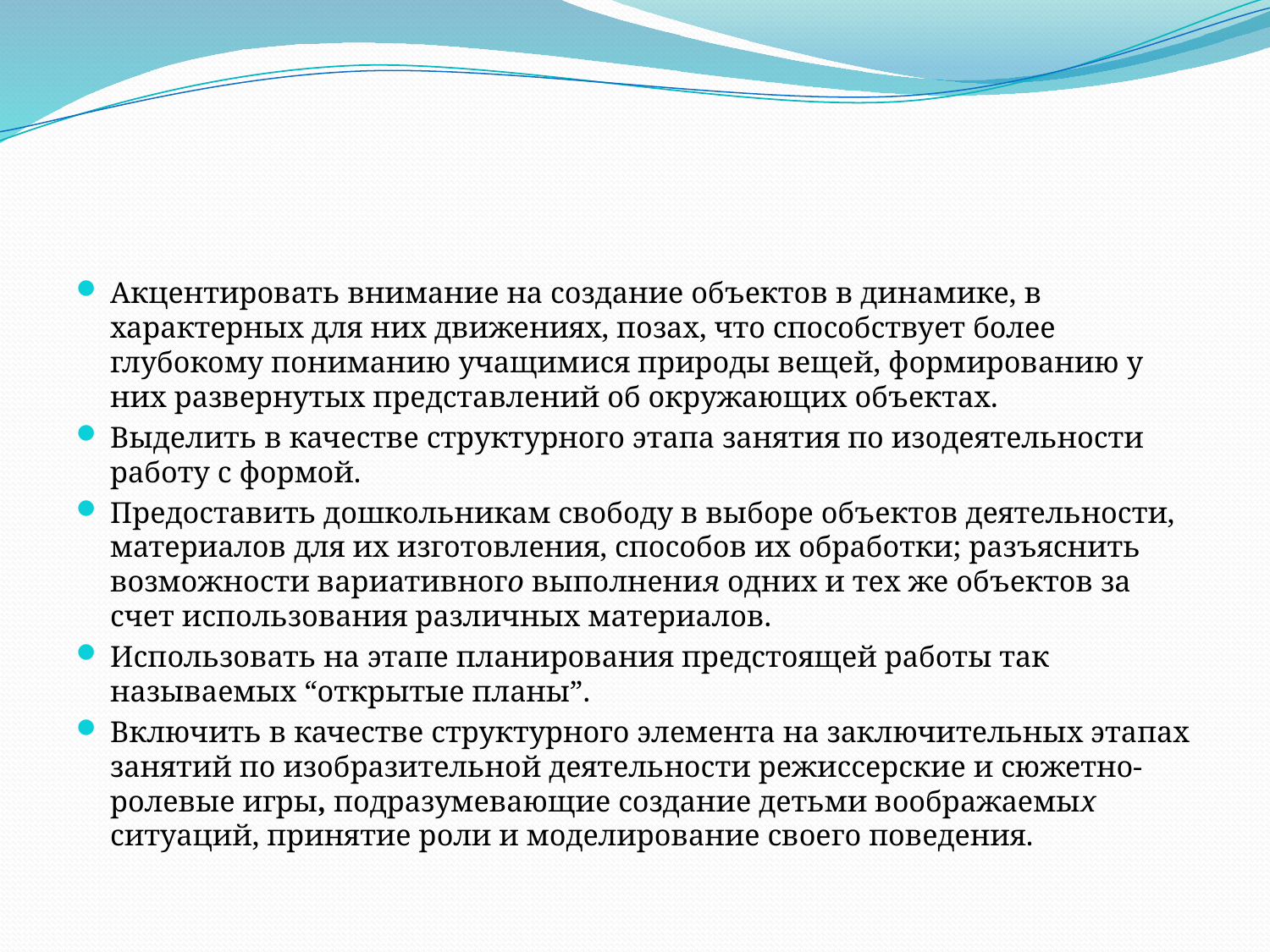

#
Акцентировать внимание на создание объектов в динамике, в характерных для них движениях, позах, что способствует более глубокому пониманию учащимися природы вещей, формированию у них развернутых представлений об окружающих объектах.
Выделить в качестве структурного этапа занятия по изодеятельности работу с формой.
Предоставить дошкольникам свободу в выборе объектов деятельности, материалов для их изготовления, способов их обработки; разъяснить возможности вариативного выполнения одних и тех же объектов за счет использования различных материалов.
Использовать на этапе планирования предстоящей работы так называемых “открытые планы”.
Включить в качестве структурного элемента на заключительных этапах занятий по изобразительной деятельности режиссерские и сюжетно-ролевые игры, подразумевающие создание детьми воображаемых ситуаций, принятие роли и моделирование своего поведения.